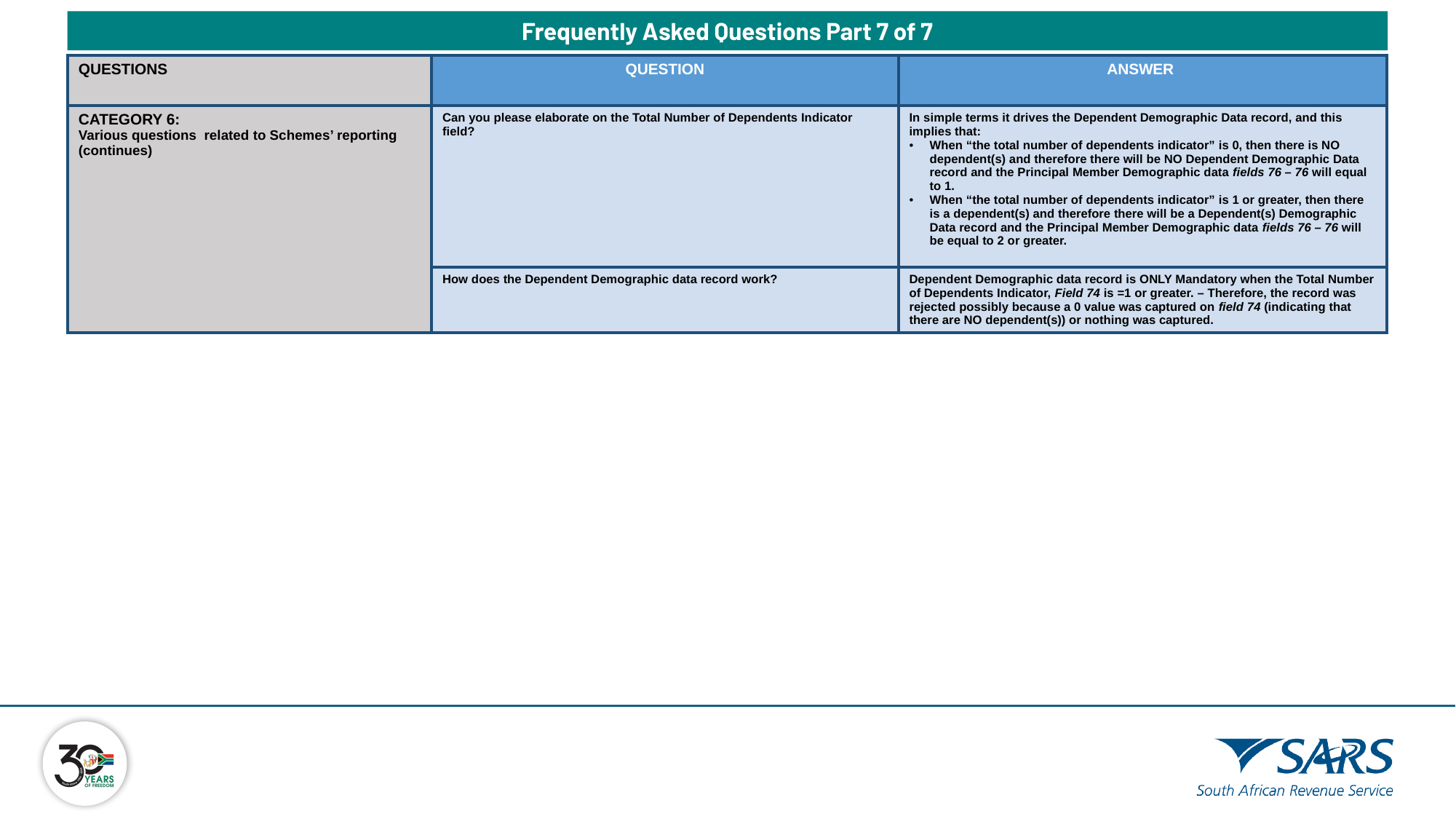

Due to the proposed new requirements, new sections and changes to existing sections of the external Medical Scheme Contributions BRS have been added.
Newly Added Sections:
Principal member disability data
Dependent disability data
Person paying account financial data

Frequently Asked Questions Part 7 of 7
Fund entity data
Principal member demographic data
Dependent demographic data
Person paying account demographic data
File trailer

Slides 8 – 11 give a view of the newly added and amended sections with their associated fields.
| QUESTIONS | QUESTION | ANSWER |
| --- | --- | --- |
| CATEGORY 6: Various questions related to Schemes’ reporting (continues) | Can you please elaborate on the Total Number of Dependents Indicator field? | In simple terms it drives the Dependent Demographic Data record, and this implies that: When “the total number of dependents indicator” is 0, then there is NO dependent(s) and therefore there will be NO Dependent Demographic Data record and the Principal Member Demographic data fields 76 – 76 will equal to 1. When “the total number of dependents indicator” is 1 or greater, then there is a dependent(s) and therefore there will be a Dependent(s) Demographic Data record and the Principal Member Demographic data fields 76 – 76 will be equal to 2 or greater. |
|  | How does the Dependent Demographic data record work? | Dependent Demographic data record is ONLY Mandatory when the Total Number of Dependents Indicator, Field 74 is =1 or greater. – Therefore, the record was rejected possibly because a 0 value was captured on field 74 (indicating that there are NO dependent(s)) or nothing was captured. |